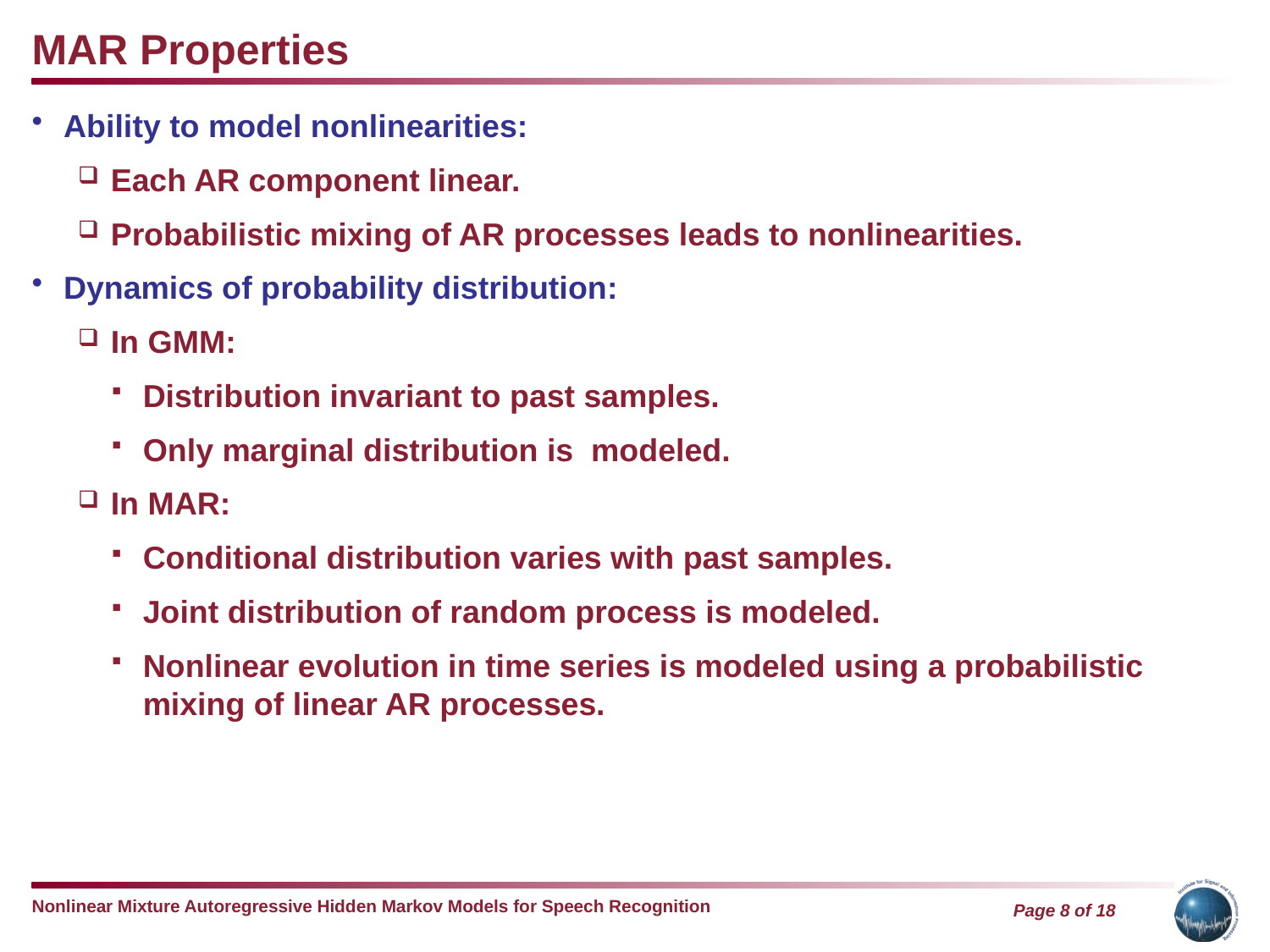

MAR Properties
Ability to model nonlinearities:
Each AR component linear.
Probabilistic mixing of AR processes leads to nonlinearities.
Dynamics of probability distribution:
In GMM:
Distribution invariant to past samples.
Only marginal distribution is  modeled.
In MAR:
Conditional distribution varies with past samples.
Joint distribution of random process is modeled.
Nonlinear evolution in time series is modeled using a probabilistic mixing of linear AR processes.